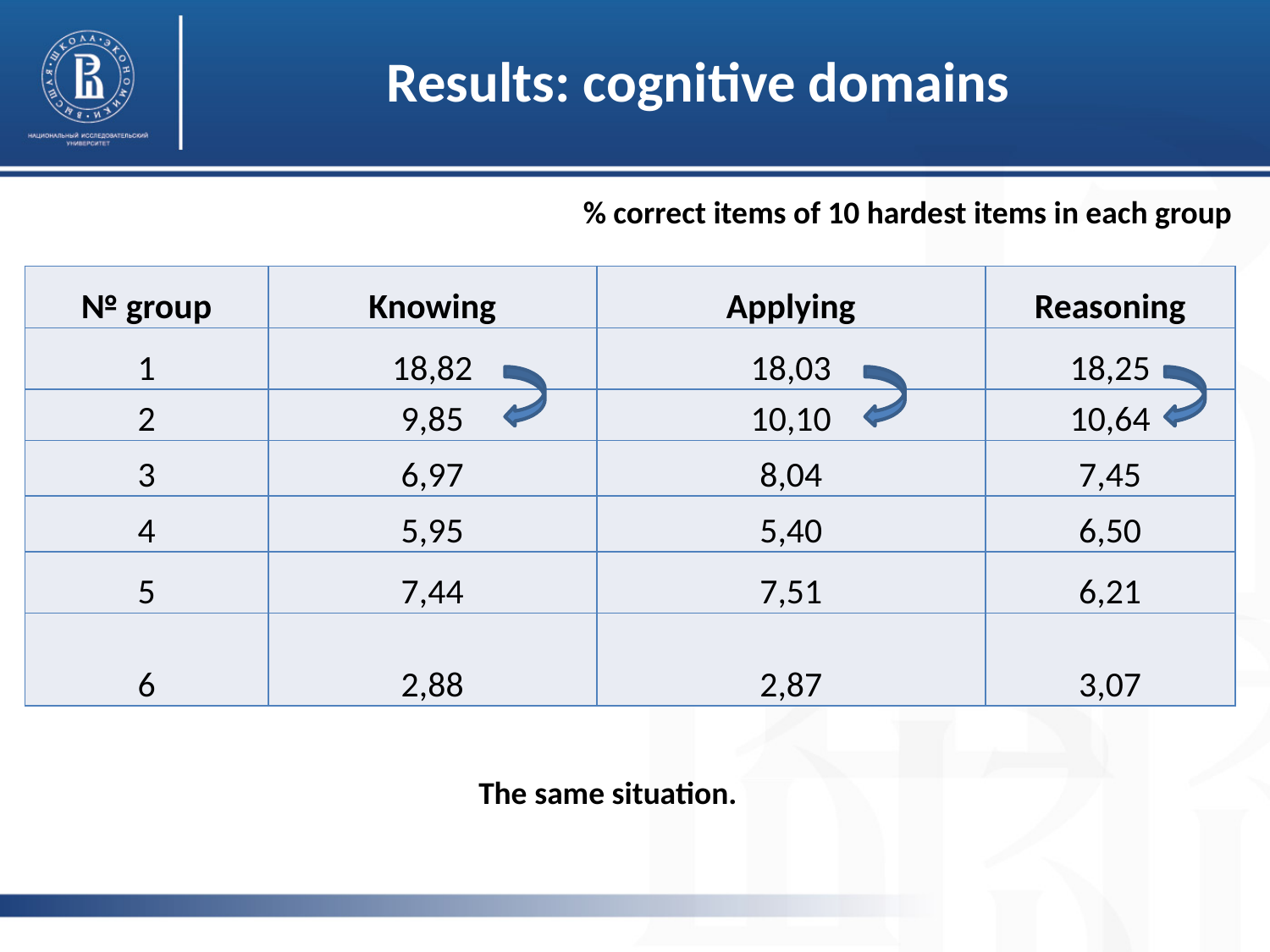

Results: cognitive domains
% correct items of 10 hardest items in each group
| № group | Knowing | Applying | Reasoning |
| --- | --- | --- | --- |
| 1 | 18,82 | 18,03 | 18,25 |
| 2 | 9,85 | 10,10 | 10,64 |
| 3 | 6,97 | 8,04 | 7,45 |
| 4 | 5,95 | 5,40 | 6,50 |
| 5 | 7,44 | 7,51 | 6,21 |
| 6 | 2,88 | 2,87 | 3,07 |

The same situation.